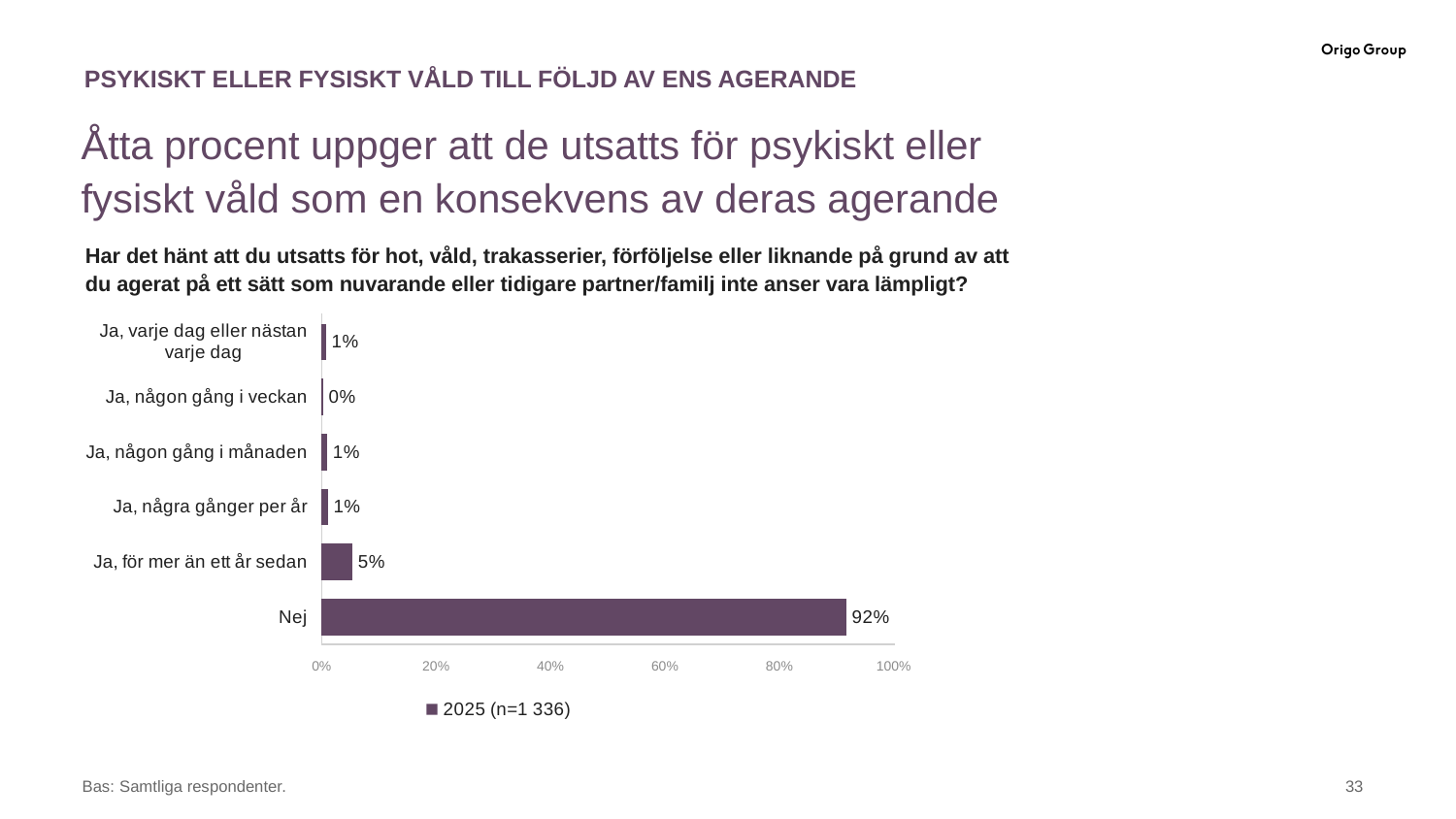

# PSYKISKT ELLER FYSISKT VÅLD TILL FÖLJD AV ENS AGERANDE
Åtta procent uppger att de utsatts för psykiskt eller fysiskt våld som en konsekvens av deras agerande
Har det hänt att du utsatts för hot, våld, trakasserier, förföljelse eller liknande på grund av att du agerat på ett sätt som nuvarande eller tidigare partner/familj inte anser vara lämpligt?

### Chart

| Category | 2025 (n=1 336) |
|---|---|
| Nej | 91.684830350733 |
| Ja, för mer än ett år sedan | 5.34925048414155 |
| Ja, några gånger per år | 1.05040758543368 |
| Ja, någon gång i månaden | 0.946166757655069 |
| Ja, någon gång i veckan | 0.244866174531106 |
| Ja, varje dag eller nästan varje dag | 0.724478647505583 |
Bas: Samtliga respondenter.
33